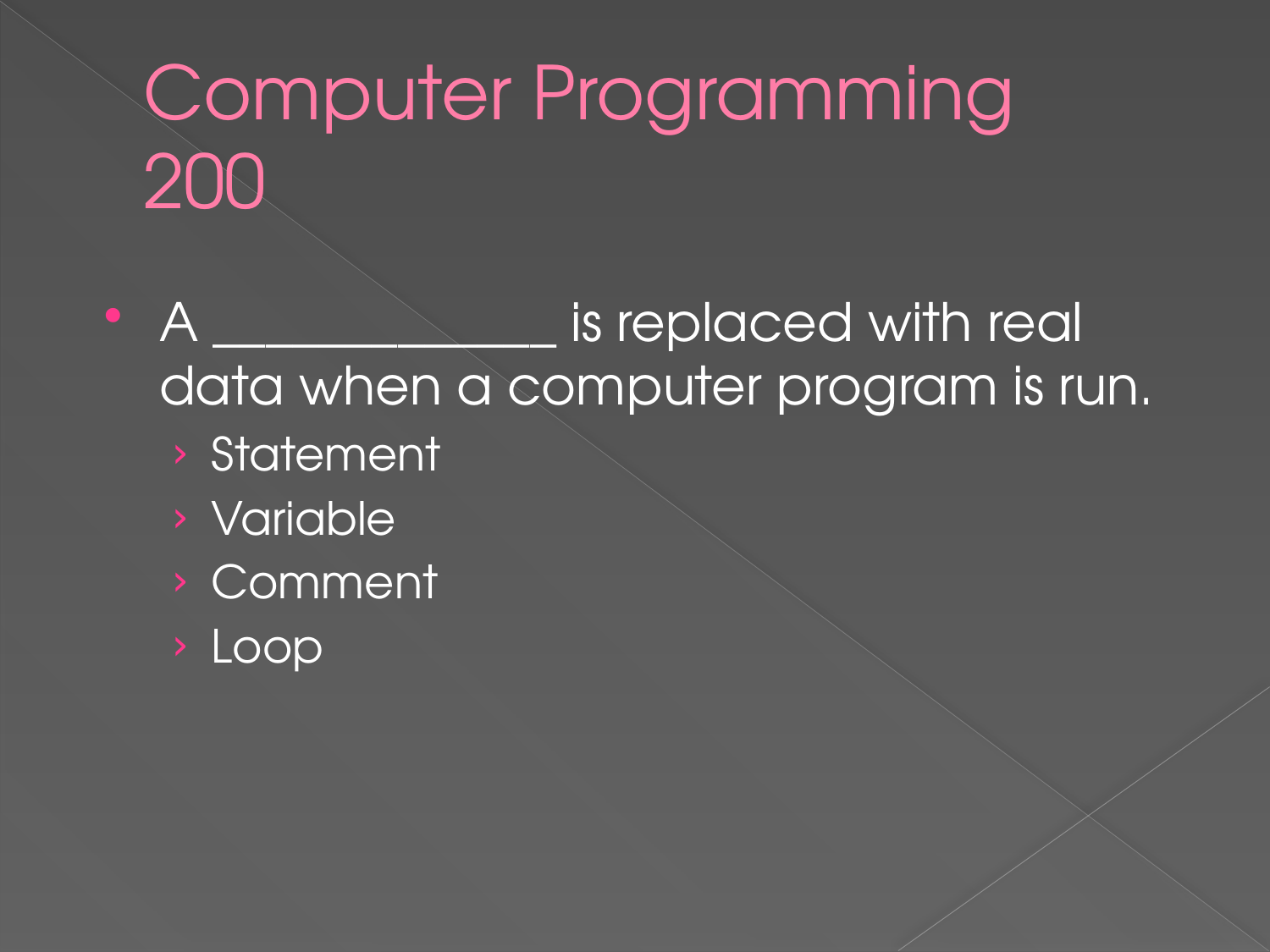

# Computer Programming 200
A _____________ is replaced with real data when a computer program is run.
Statement
Variable
Comment
Loop